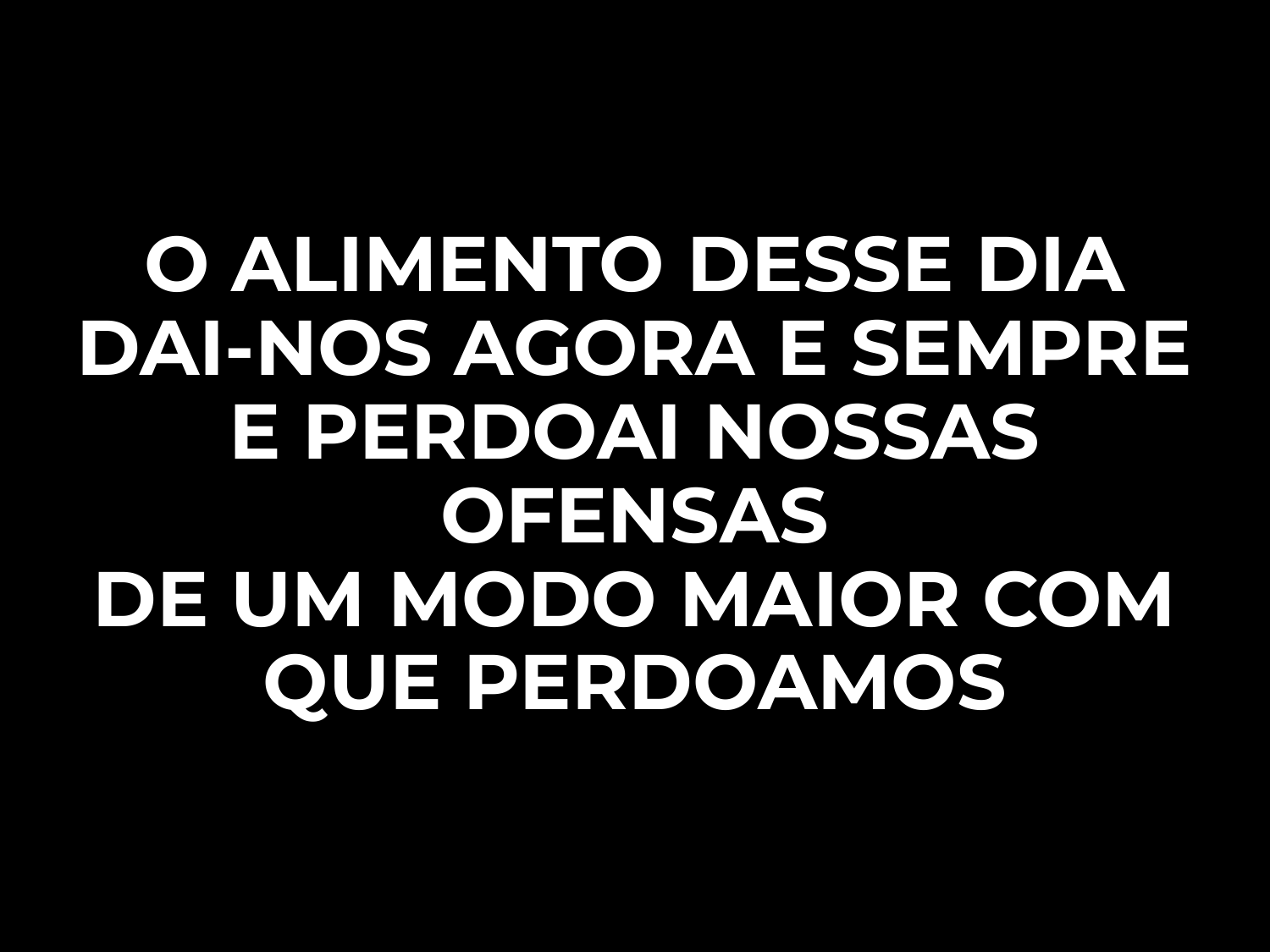

O ALIMENTO DESSE DIA DAI-NOS AGORA E SEMPRE
E PERDOAI NOSSAS OFENSAS
DE UM MODO MAIOR COM QUE PERDOAMOS